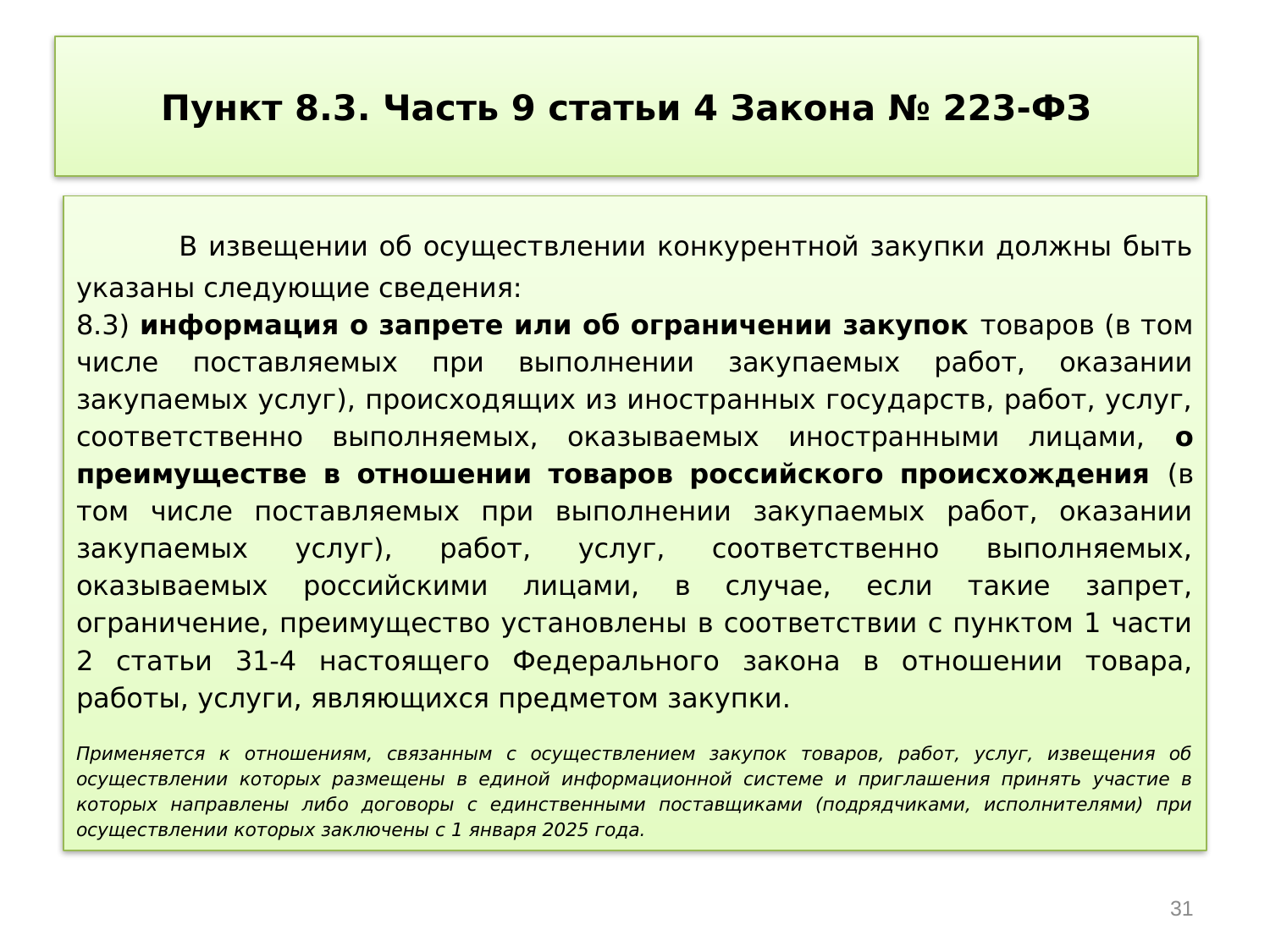

# Пункт 8.3. Часть 9 статьи 4 Закона № 223-ФЗ
	В извещении об осуществлении конкурентной закупки должны быть указаны следующие сведения:
8.3) информация о запрете или об ограничении закупок товаров (в том числе поставляемых при выполнении закупаемых работ, оказании закупаемых услуг), происходящих из иностранных государств, работ, услуг, соответственно выполняемых, оказываемых иностранными лицами, о преимуществе в отношении товаров российского происхождения (в том числе поставляемых при выполнении закупаемых работ, оказании закупаемых услуг), работ, услуг, соответственно выполняемых, оказываемых российскими лицами, в случае, если такие запрет, ограничение, преимущество установлены в соответствии с пунктом 1 части 2 статьи 31-4 настоящего Федерального закона в отношении товара, работы, услуги, являющихся предметом закупки.

Применяется к отношениям, связанным с осуществлением закупок товаров, работ, услуг, извещения об осуществлении которых размещены в единой информационной системе и приглашения принять участие в которых направлены либо договоры с единственными поставщиками (подрядчиками, исполнителями) при осуществлении которых заключены с 1 января 2025 года.
31